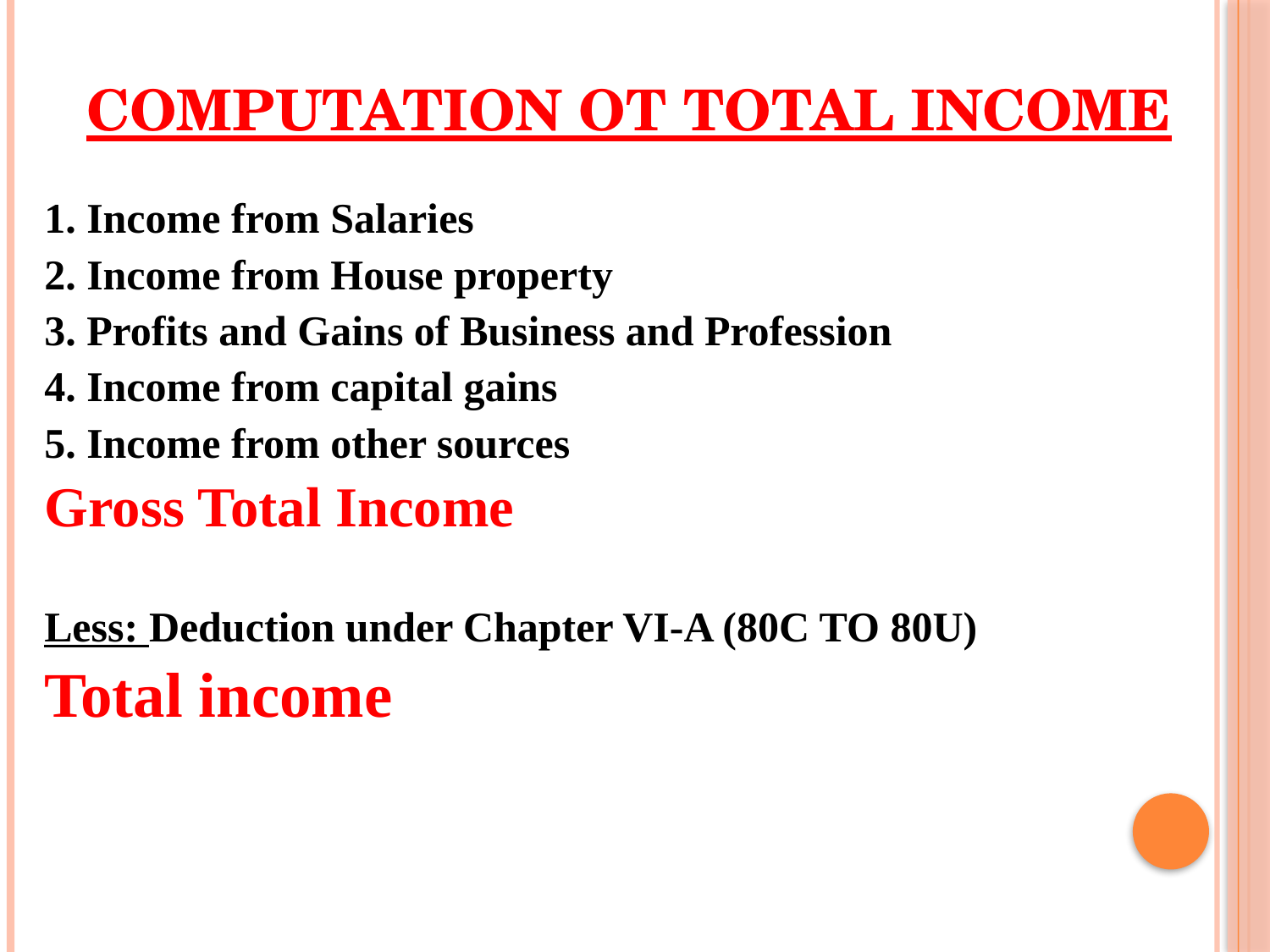

# COMPUTATION OT TOTAL INCOME
1. Income from Salaries
2. Income from House property
3. Profits and Gains of Business and Profession
4. Income from capital gains
5. Income from other sources
Gross Total Income

Less: Deduction under Chapter VI-A (80C TO 80U)
Total income